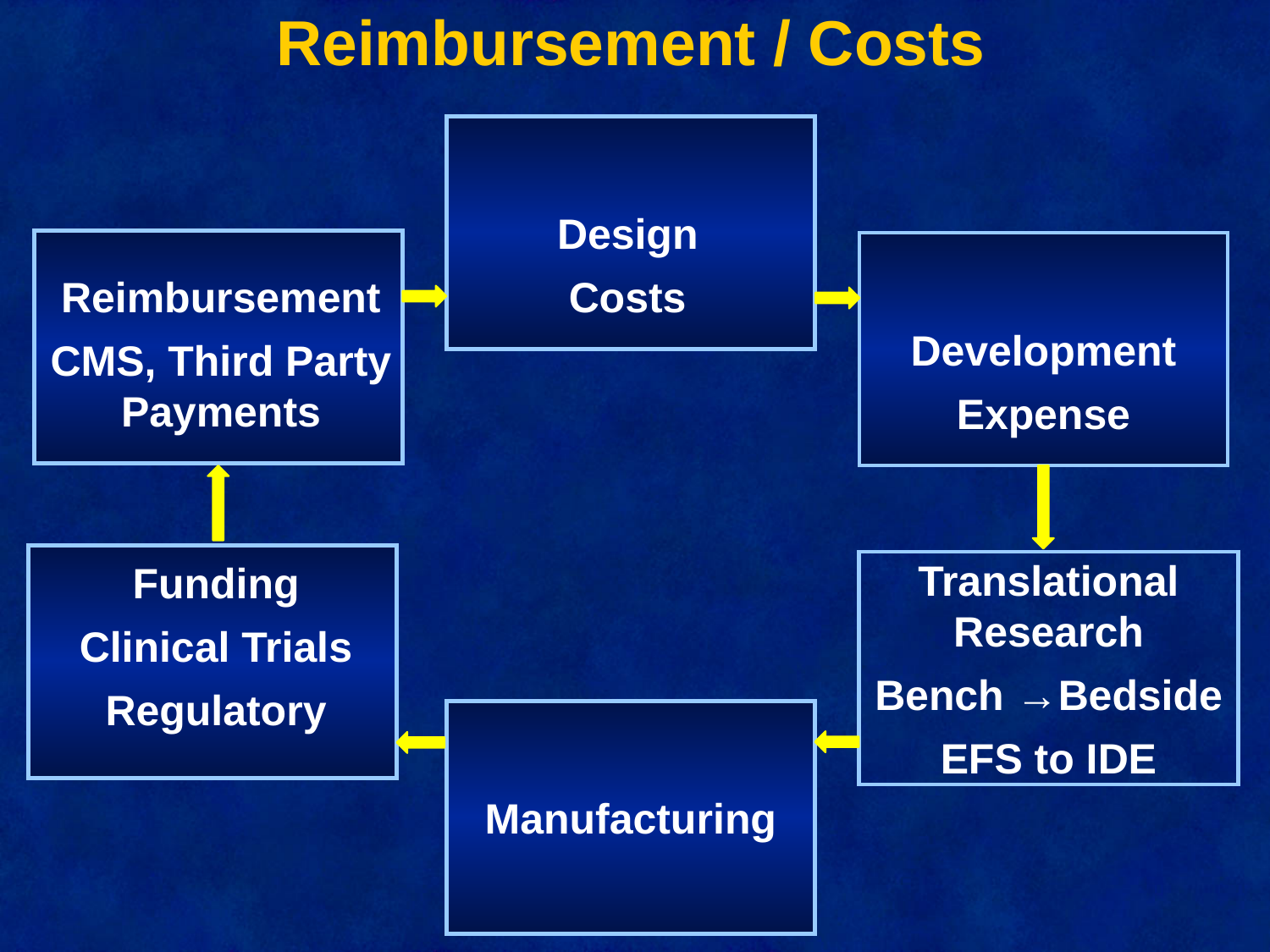

Reimbursement / Costs

Design
Costs

Reimbursement
CMS, Third Party Payments

Development
Expense

Funding
Clinical Trials
Regulatory
Translational Research
Bench →Bedside
EFS to IDE
Manufacturing